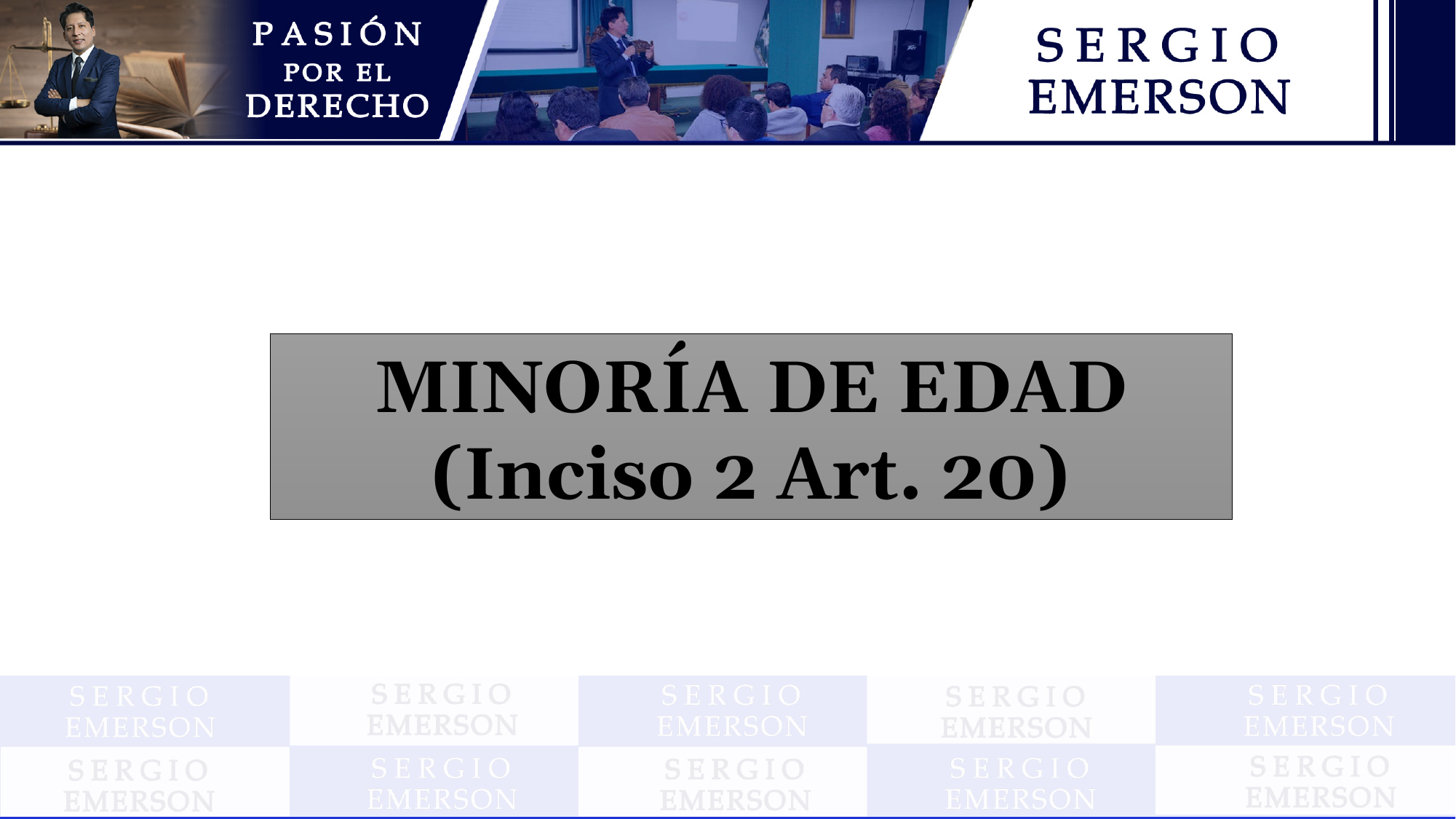

MINORÍA DE EDAD (Inciso 2 Art. 20)